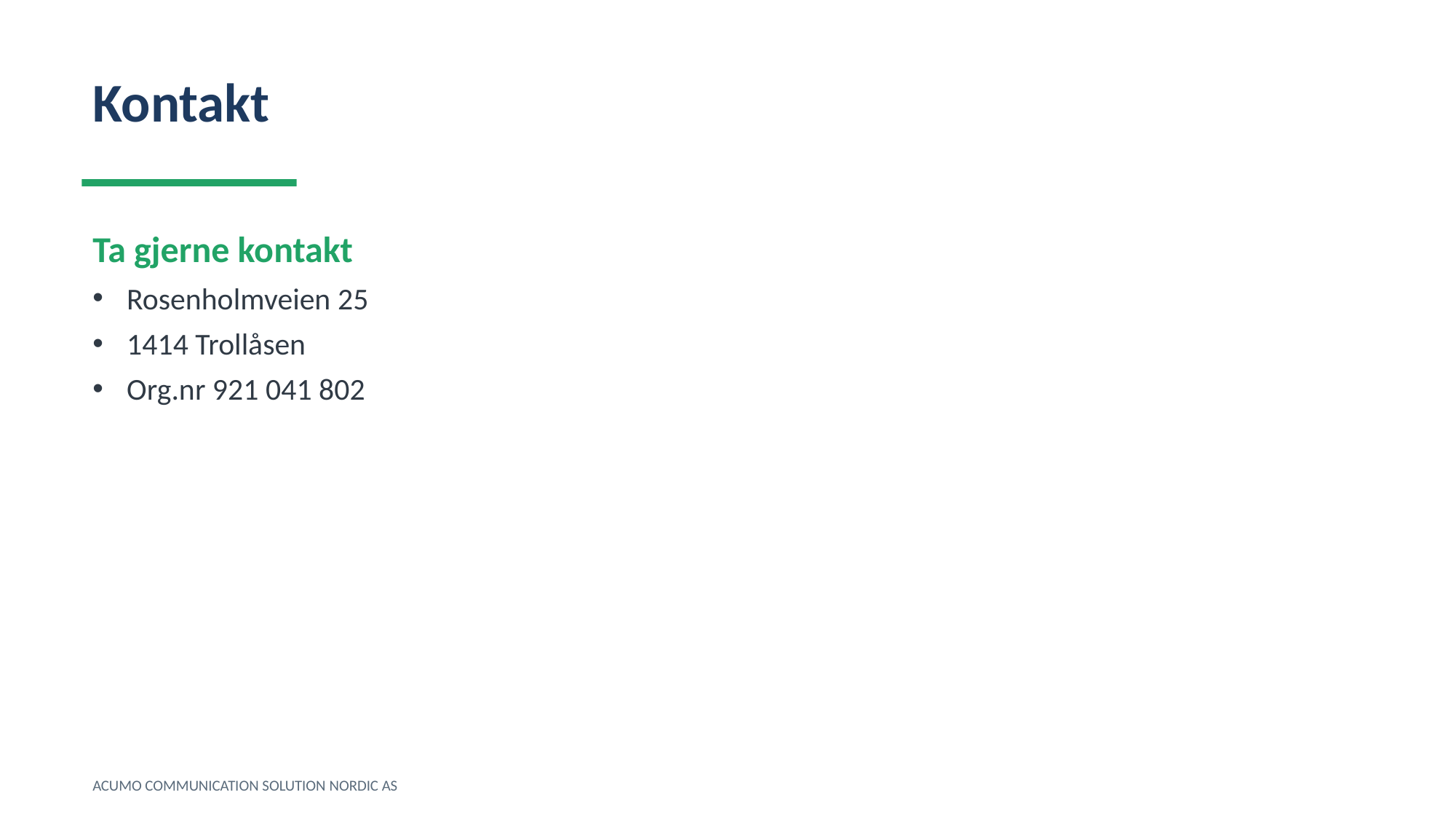

Kontakt

Ta gjerne kontakt
Rosenholmveien 25
1414 Trollåsen
Org.nr 921 041 802
ACUMO COMMUNICATION SOLUTION NORDIC AS